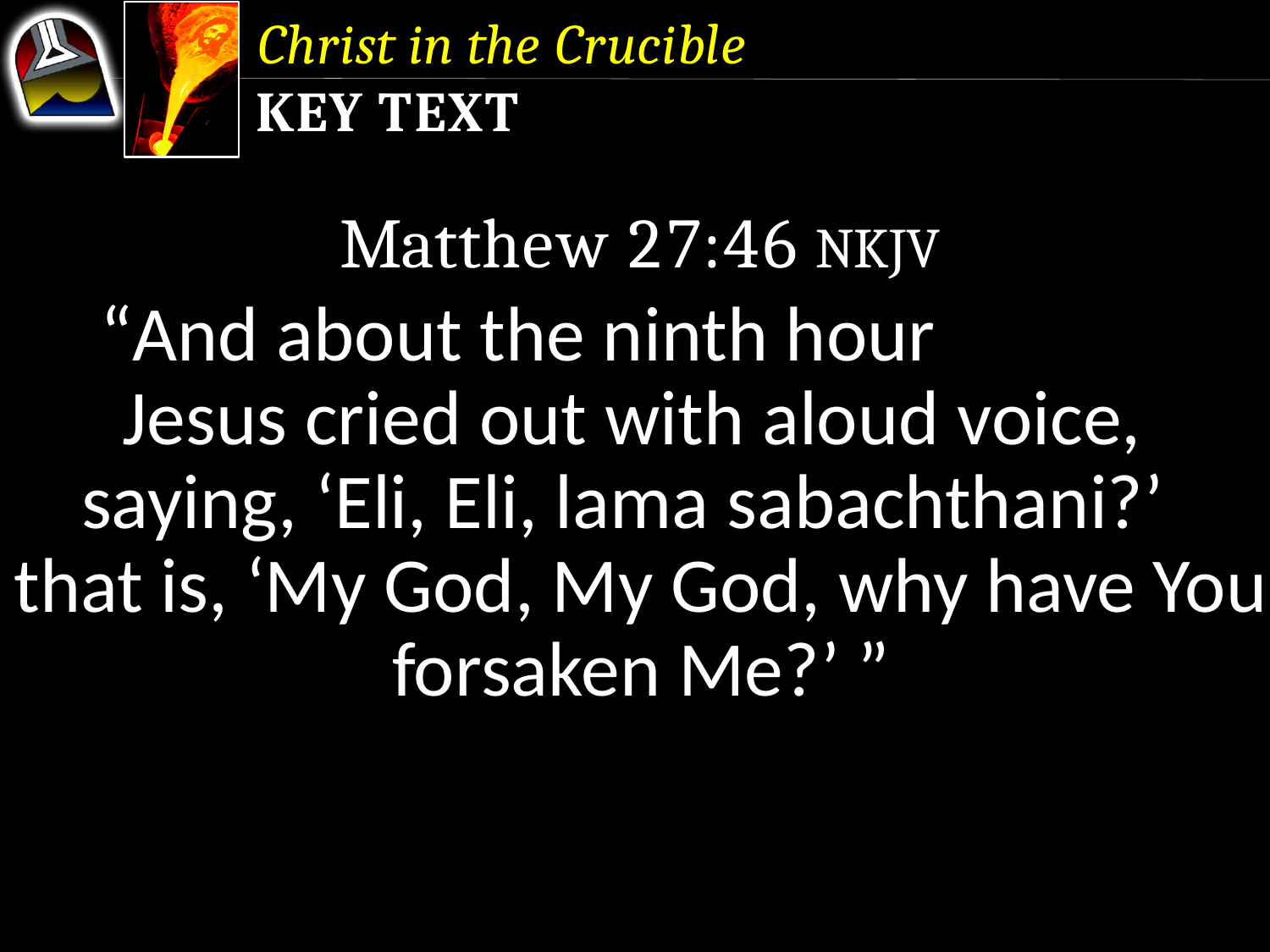

Christ in the Crucible
Key Text
Matthew 27:46 NKJV
“And about the ninth hour               Jesus cried out with aloud voice,  saying, ‘Eli, Eli, lama sabachthani?’   that is, ‘My God, My God, why have You forsaken Me?’ ”